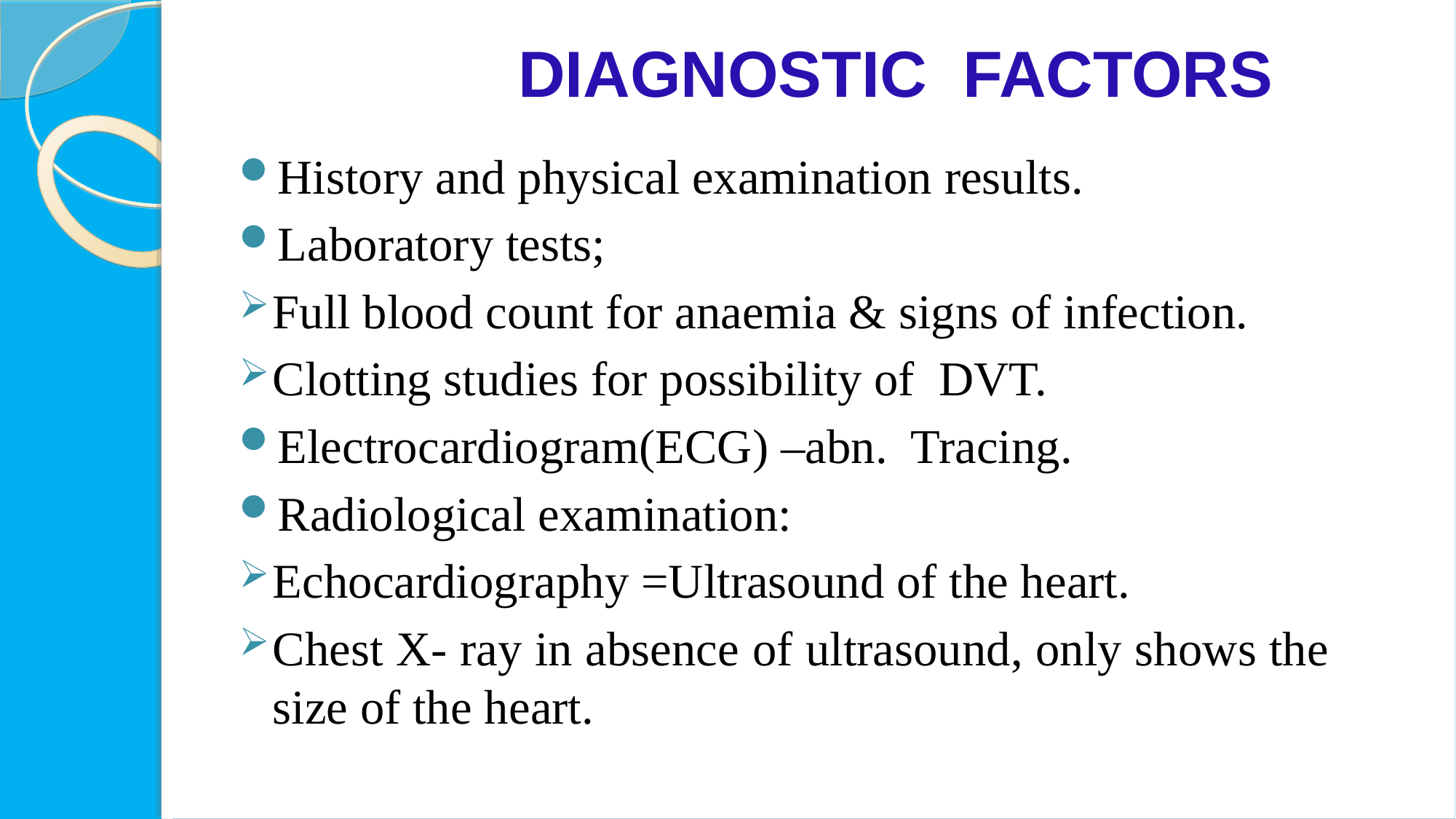

DIAGNOSTIC  FACTORS
History and physical examination results.
Laboratory tests;
Full blood count for anaemia & signs of infection.
Clotting studies for possibility of  DVT.
Electrocardiogram(ECG) –abn.  Tracing.
Radiological examination:
Echocardiography =Ultrasound of the heart.
Chest X- ray in absence of ultrasound, only shows the size of the heart.